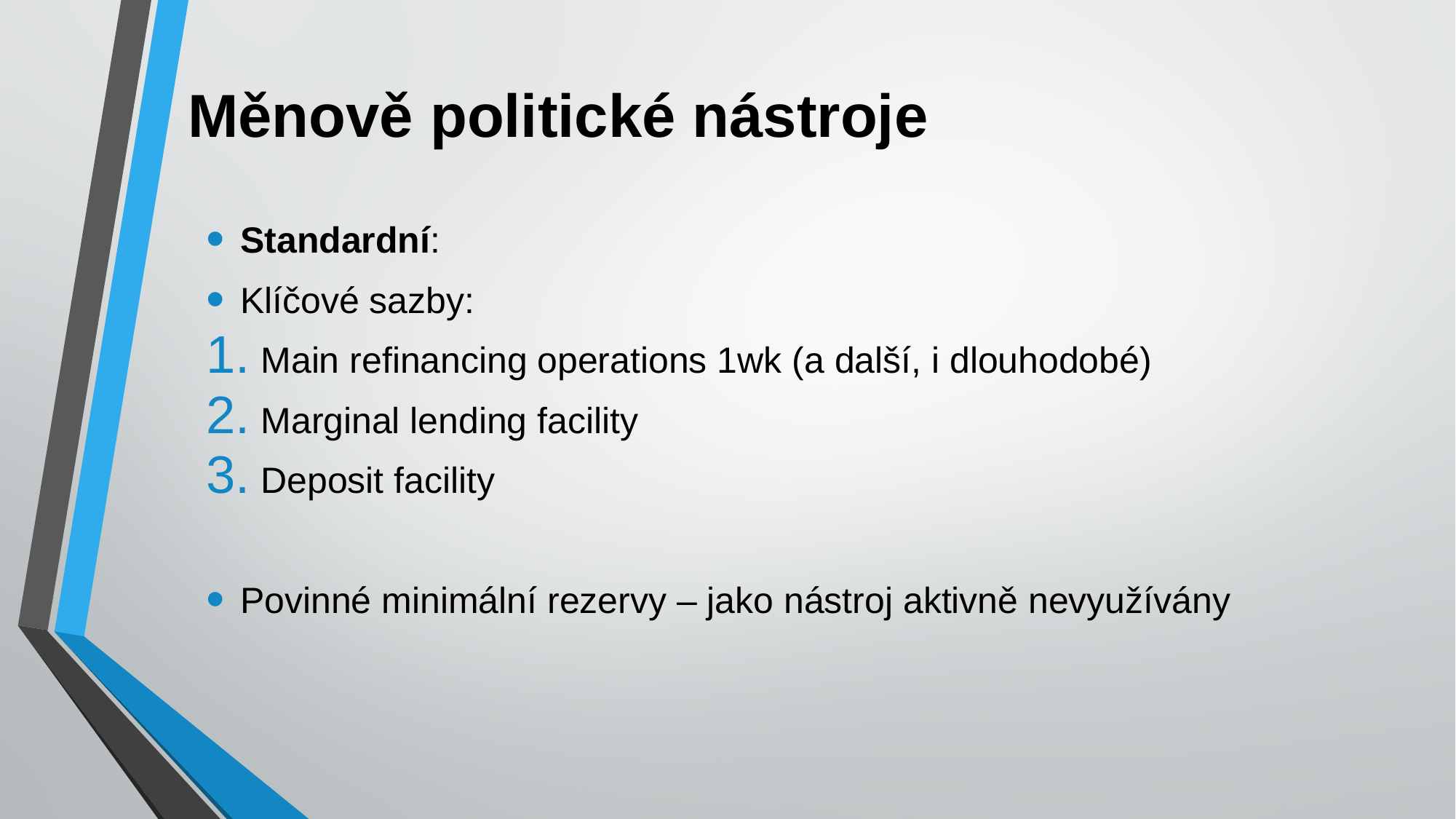

# Měnově politické nástroje

Standardní:
Klíčové sazby:
Main refinancing operations 1wk (a další, i dlouhodobé)
Marginal lending facility
Deposit facility

Povinné minimální rezervy – jako nástroj aktivně nevyužívány